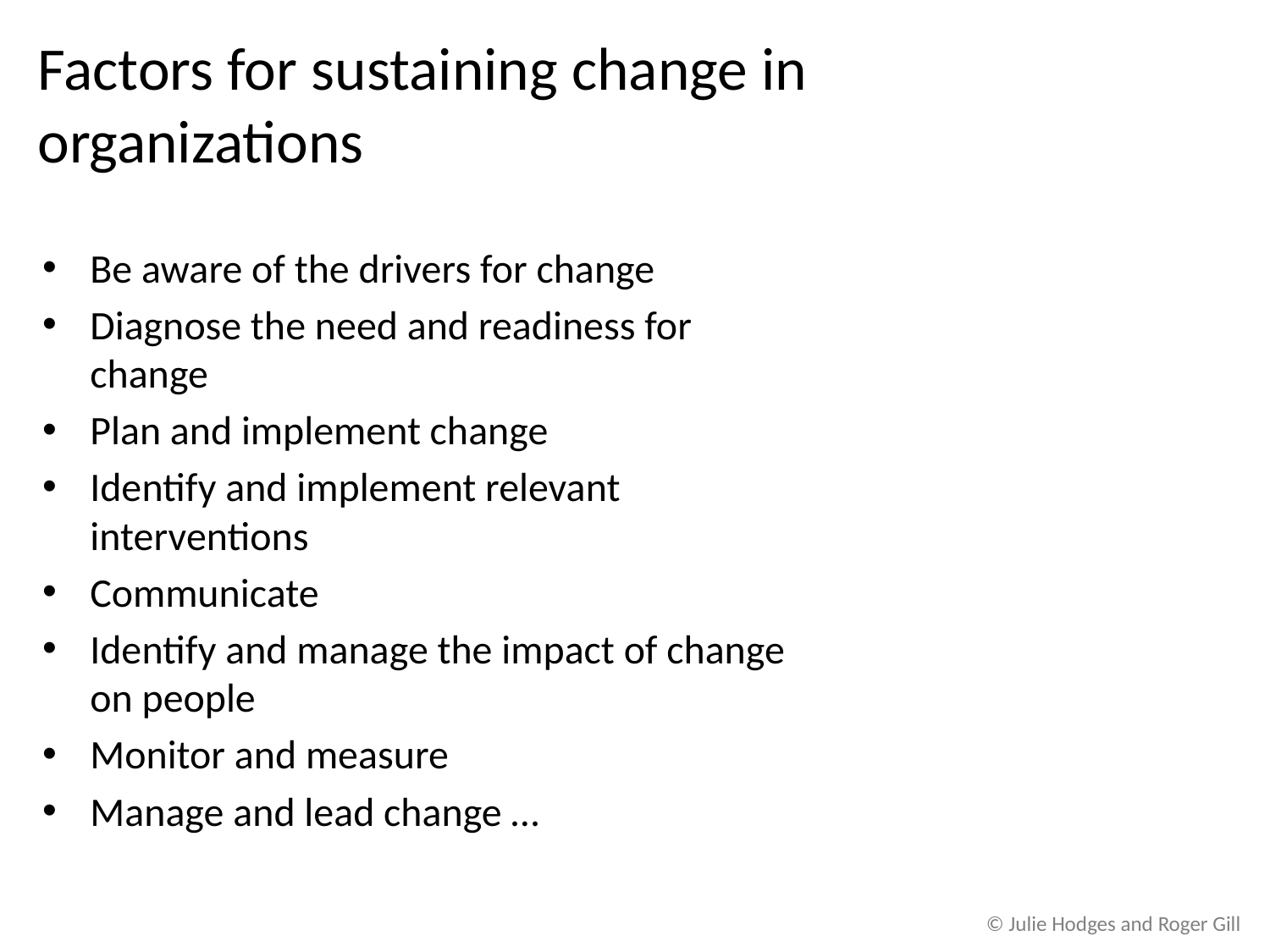

# Factors for sustaining change in organizations
Be aware of the drivers for change
Diagnose the need and readiness for change
Plan and implement change
Identify and implement relevant interventions
Communicate
Identify and manage the impact of change on people
Monitor and measure
Manage and lead change …
© Julie Hodges and Roger Gill